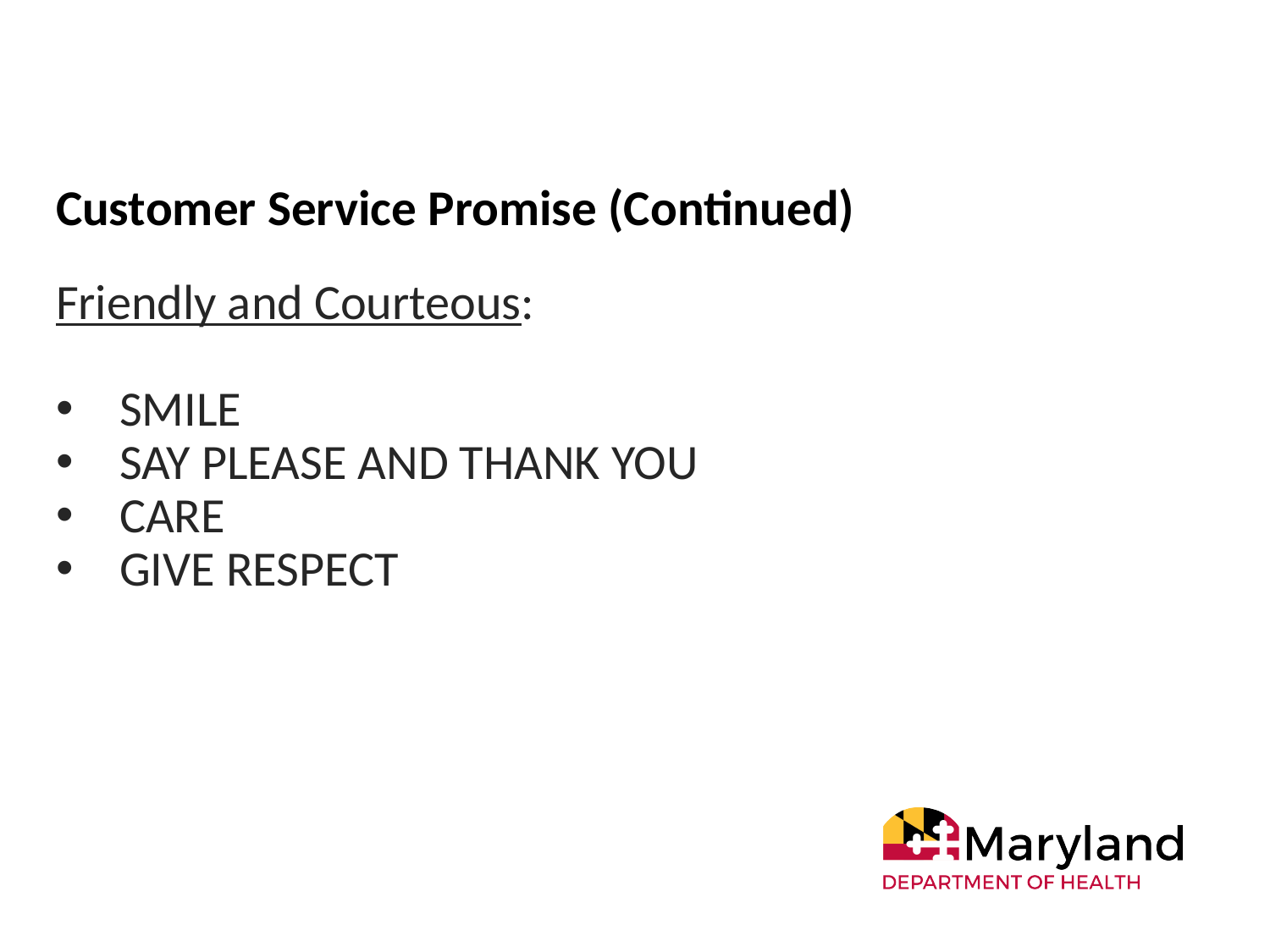

# Customer Service Promise (Continued)
Friendly and Courteous:

SMILE
SAY PLEASE AND THANK YOU
CARE
GIVE RESPECT